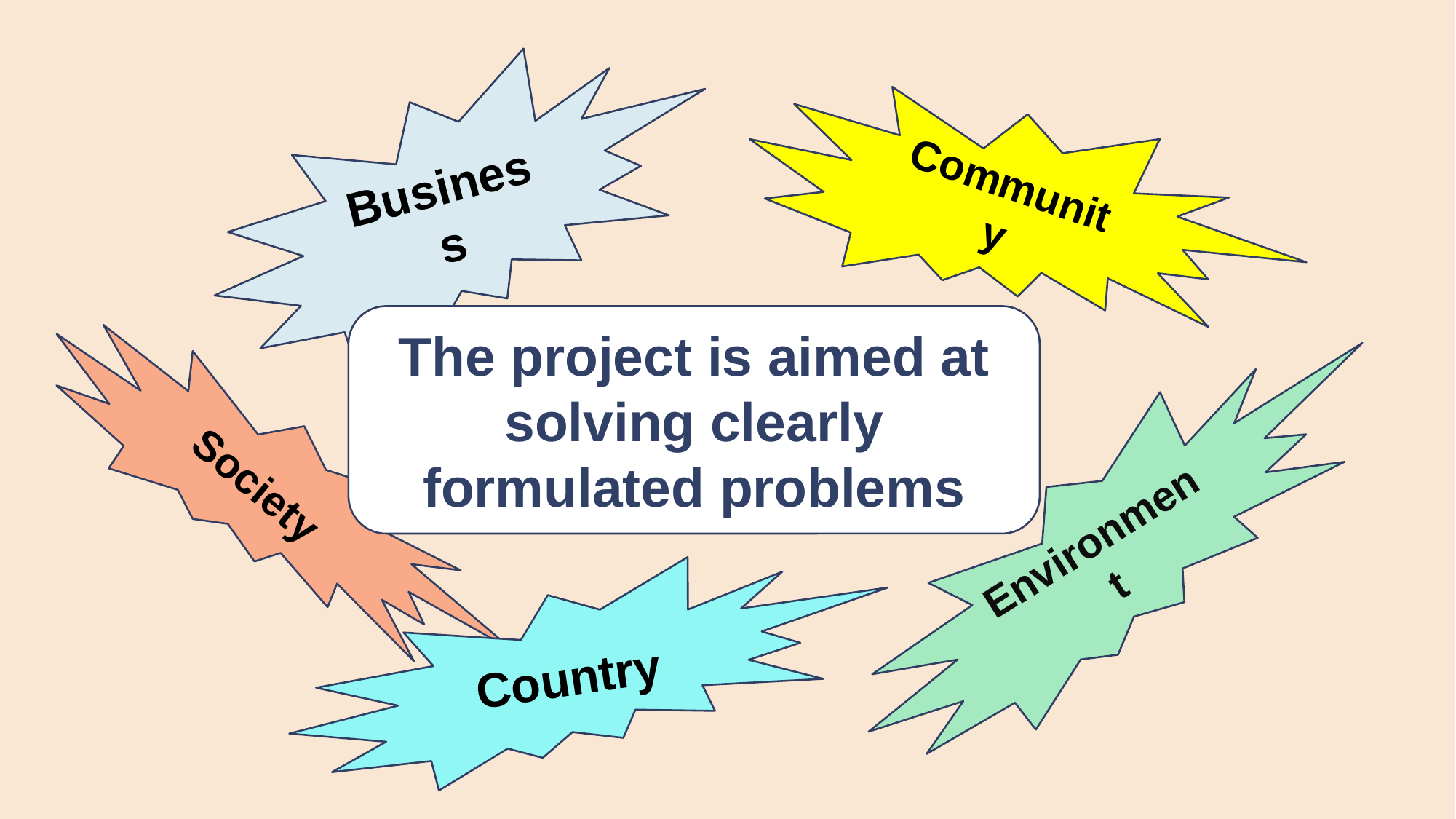

Business
Community
The project is aimed at solving clearly formulated problems
Society
Environment
Country